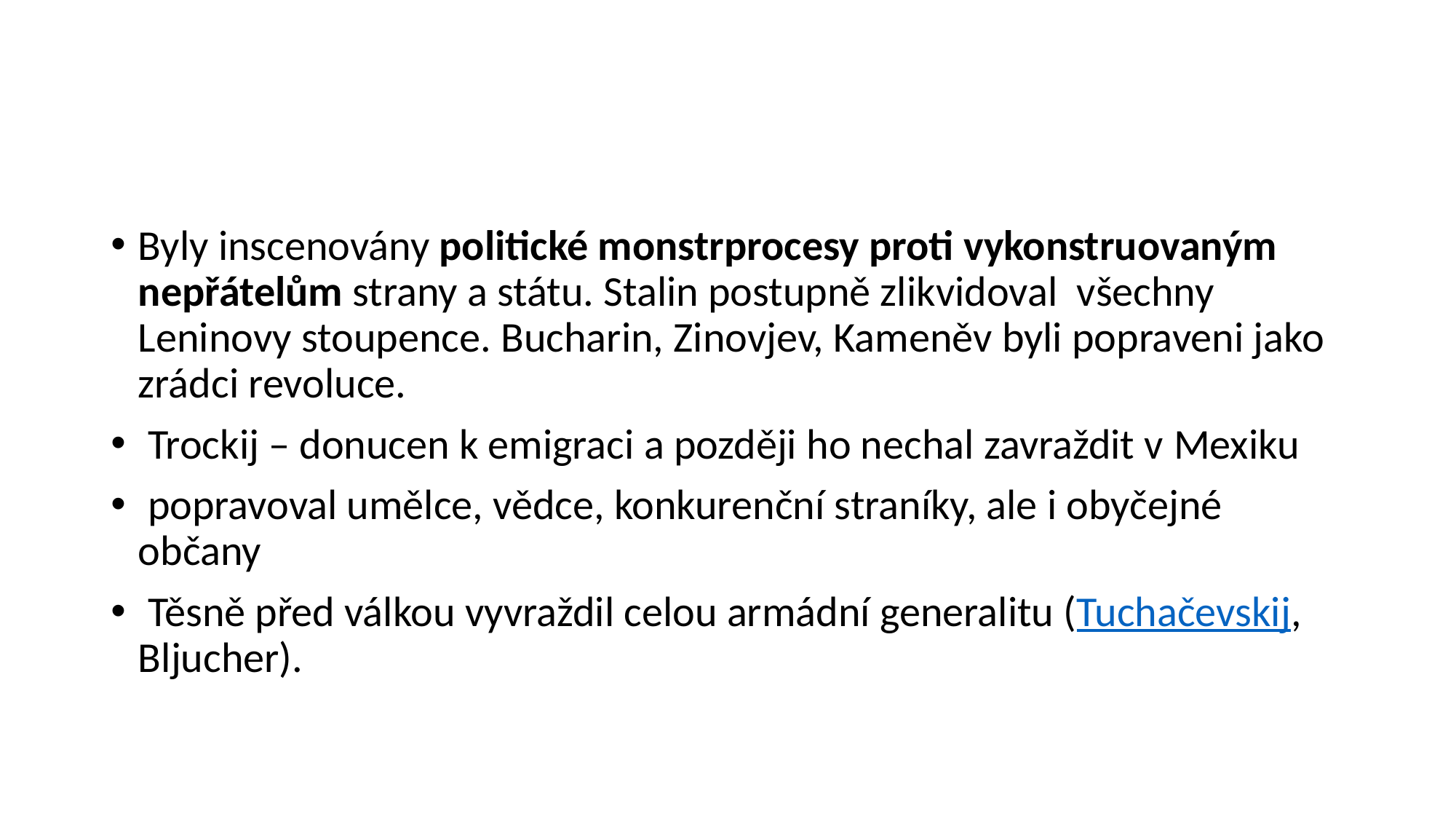

#
Byly inscenovány politické monstrprocesy proti vykonstruovaným nepřátelům strany a státu. Stalin postupně zlikvidoval  všechny Leninovy stoupence. Bucharin, Zinovjev, Kameněv byli popraveni jako zrádci revoluce.
 Trockij – donucen k emigraci a později ho nechal zavraždit v Mexiku
 popravoval umělce, vědce, konkurenční straníky, ale i obyčejné občany
 Těsně před válkou vyvraždil celou armádní generalitu (Tuchačevskij, Bljucher).